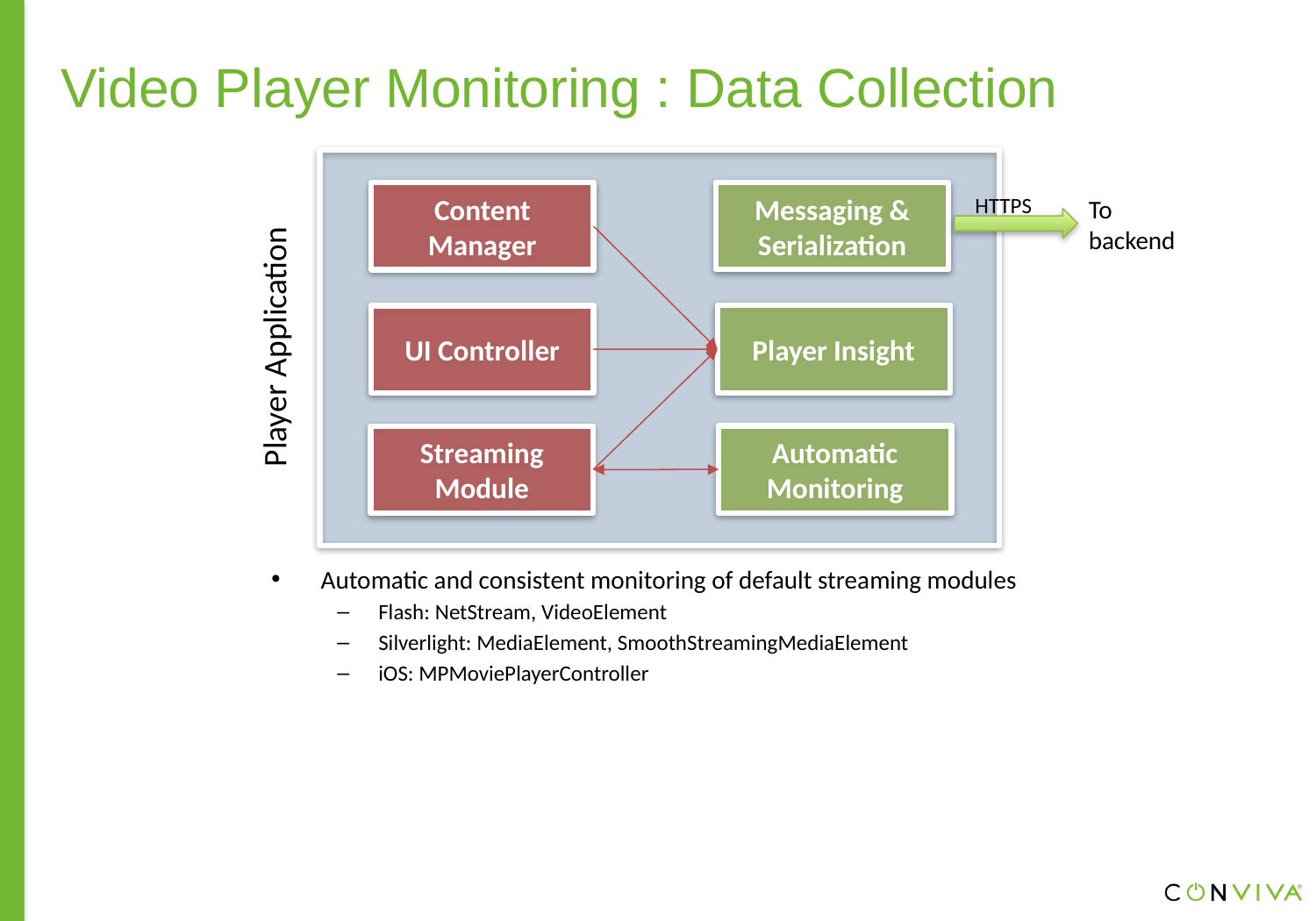

# Video Player Monitoring : Data Collection

Messaging & Serialization
Content Manager
HTTPS
To
backend

Player Insight
UI Controller
Player Application
Automatic Monitoring
Streaming Module
Automatic and consistent monitoring of default streaming modules
Flash: NetStream, VideoElement
Silverlight: MediaElement, SmoothStreamingMediaElement
iOS: MPMoviePlayerController